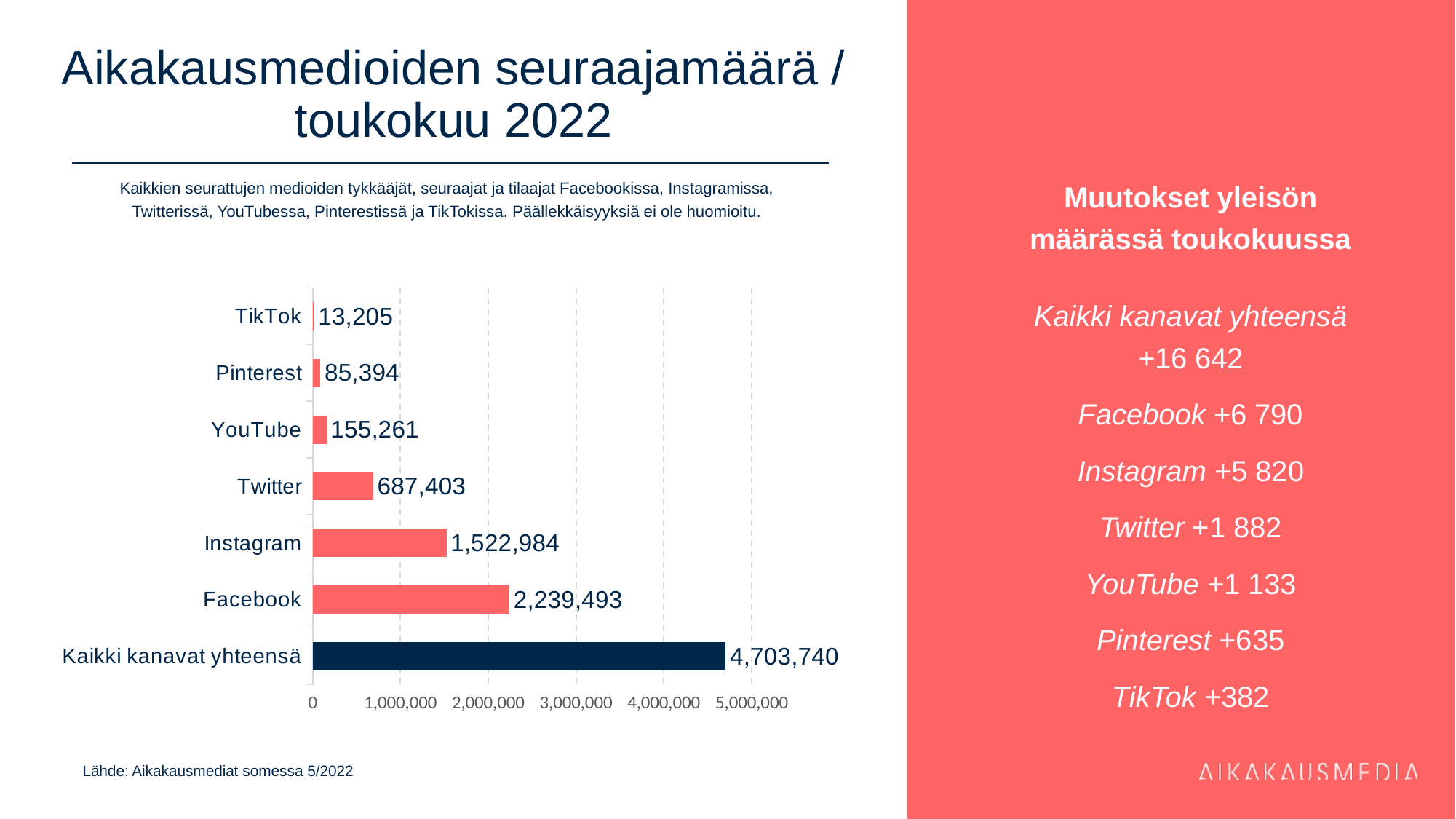

# Aikakausmedioiden seuraajamäärä / toukokuu 2022
Muutokset yleisön määrässä toukokuussa
Kaikki kanavat yhteensä
+16 642
Facebook +6 790
Instagram +5 820
Twitter +1 882
YouTube +1 133
Pinterest +635
TikTok +382
Kaikkien seurattujen medioiden tykkääjät, seuraajat ja tilaajat Facebookissa, Instagramissa, Twitterissä, YouTubessa, Pinterestissä ja TikTokissa. Päällekkäisyyksiä ei ole huomioitu.

### Chart

| Category | 2 239 493 |
|---|---|
| Kaikki kanavat yhteensä | 4703740.0 |
| Facebook | 2239493.0 |
| Instagram | 1522984.0 |
| Twitter | 687403.0 |
| YouTube | 155261.0 |
| Pinterest | 85394.0 |
| TikTok | 13205.0 |